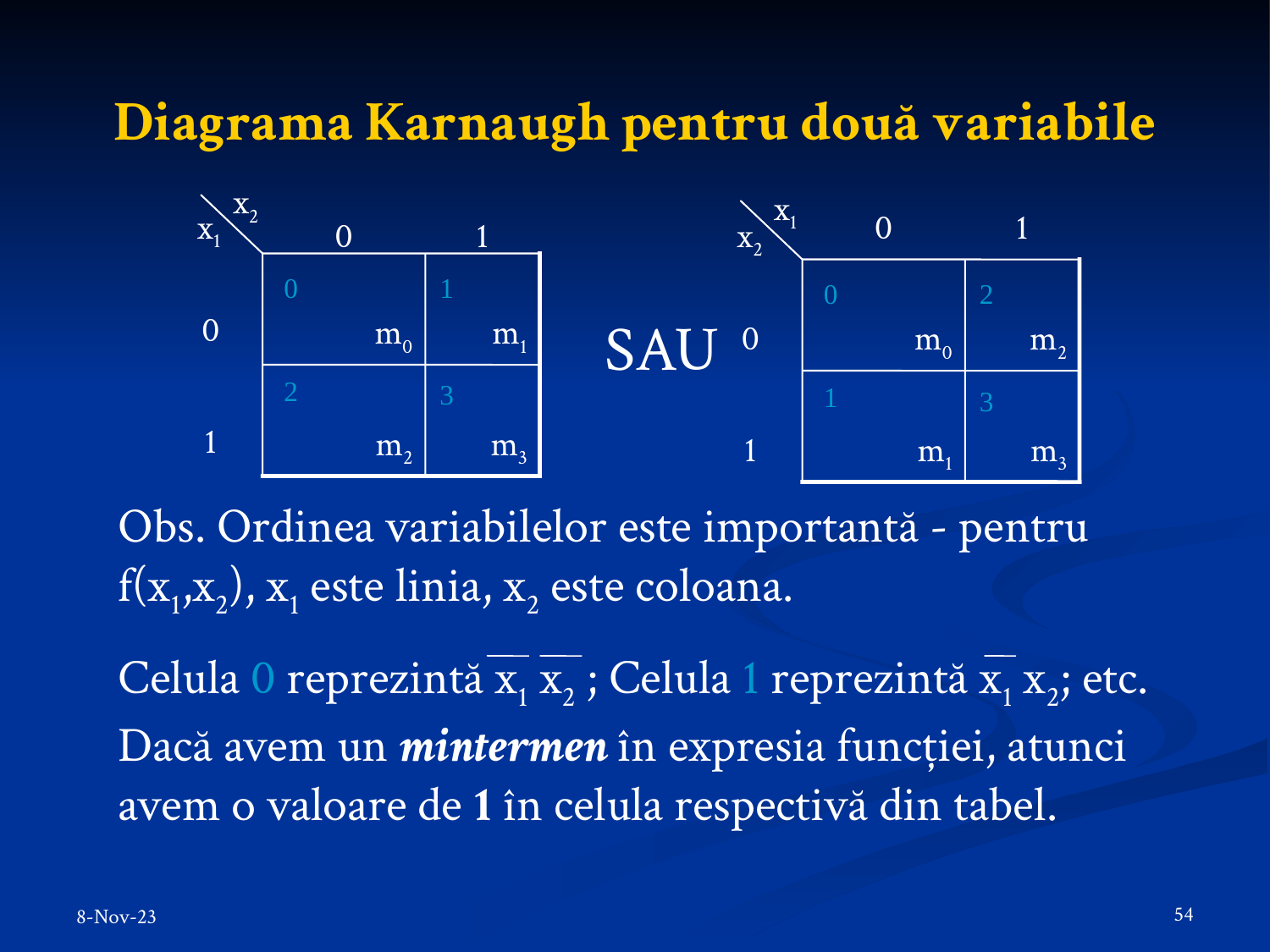

# Diagrama Karnaugh pentru două variabile

x1

0

1

0

1

x2
x2
x1

0

m0

m1

0

m0

m2

0
1

0
2
SAU

1

m2

m3
2

1

m1

m3
3
1
3

Obs. Ordinea variabilelor este importantă - pentru f(x1,x2), x1 este linia, x2 este coloana.
Celula 0 reprezintă x1 x2 ; Celula 1 reprezintă x1 x2; etc. Dacă avem un mintermen în expresia funcţiei, atunci avem o valoare de 1 în celula respectivă din tabel.

  54
8-Nov-23